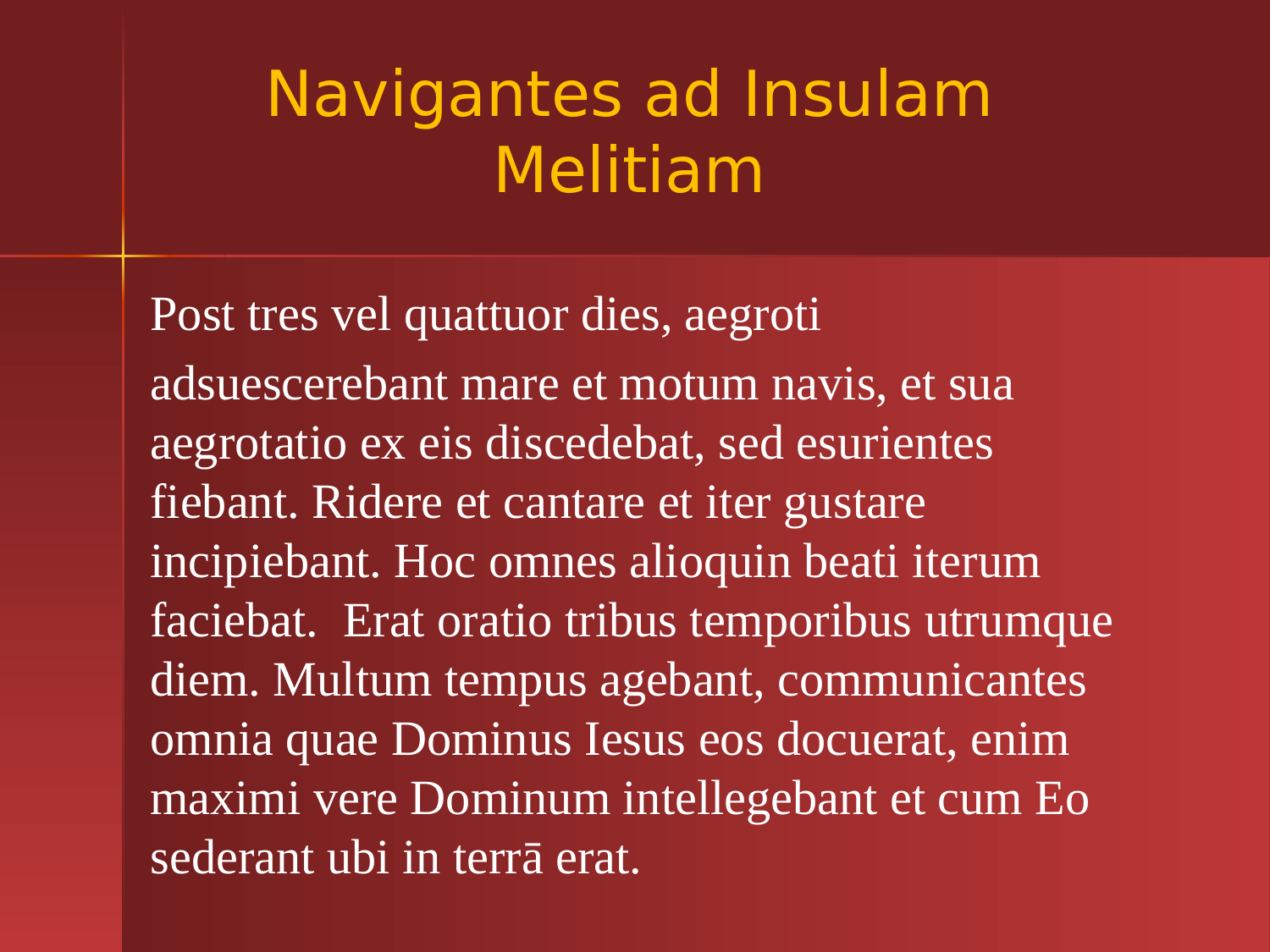

# Navigantes ad Insulam Melitiam
Post tres vel quattuor dies, aegroti
adsuescerebant mare et motum navis, et sua aegrotatio ex eis discedebat, sed esurientes fiebant. Ridere et cantare et iter gustare incipiebant. Hoc omnes alioquin beati iterum faciebat.  Erat oratio tribus temporibus utrumque diem. Multum tempus agebant, communicantes omnia quae Dominus Iesus eos docuerat, enim maximi vere Dominum intellegebant et cum Eo sederant ubi in terrā erat.